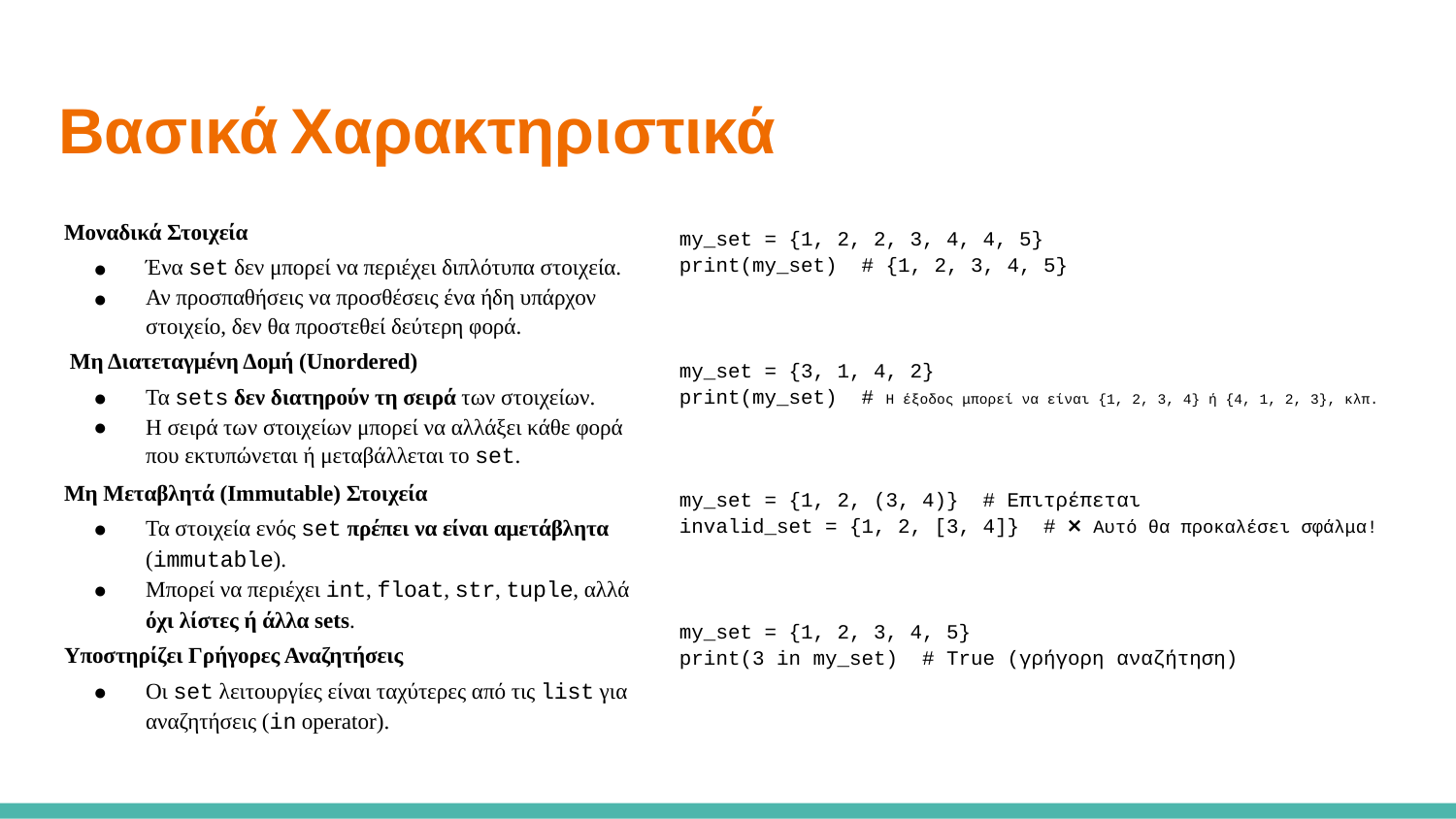

# Βασικά Χαρακτηριστικά
Μοναδικά Στοιχεία
Ένα set δεν μπορεί να περιέχει διπλότυπα στοιχεία.
Αν προσπαθήσεις να προσθέσεις ένα ήδη υπάρχον στοιχείο, δεν θα προστεθεί δεύτερη φορά.
 Μη Διατεταγμένη Δομή (Unordered)
Τα sets δεν διατηρούν τη σειρά των στοιχείων.
Η σειρά των στοιχείων μπορεί να αλλάξει κάθε φορά που εκτυπώνεται ή μεταβάλλεται το set.
Μη Μεταβλητά (Immutable) Στοιχεία
Τα στοιχεία ενός set πρέπει να είναι αμετάβλητα (immutable).
Μπορεί να περιέχει int, float, str, tuple, αλλά όχι λίστες ή άλλα sets.
Υποστηρίζει Γρήγορες Αναζητήσεις
Οι set λειτουργίες είναι ταχύτερες από τις list για αναζητήσεις (in operator).

my_set = {1, 2, 2, 3, 4, 4, 5}
print(my_set)  # {1, 2, 3, 4, 5}

my_set = {3, 1, 4, 2}
print(my_set)  # Η έξοδος μπορεί να είναι {1, 2, 3, 4} ή {4, 1, 2, 3}, κλπ.
my_set = {1, 2, (3, 4)}  # Επιτρέπεται
invalid_set = {1, 2, [3, 4]}  # ❌ Αυτό θα προκαλέσει σφάλμα!

my_set = {1, 2, 3, 4, 5}
print(3 in my_set)  # True (γρήγορη αναζήτηση)